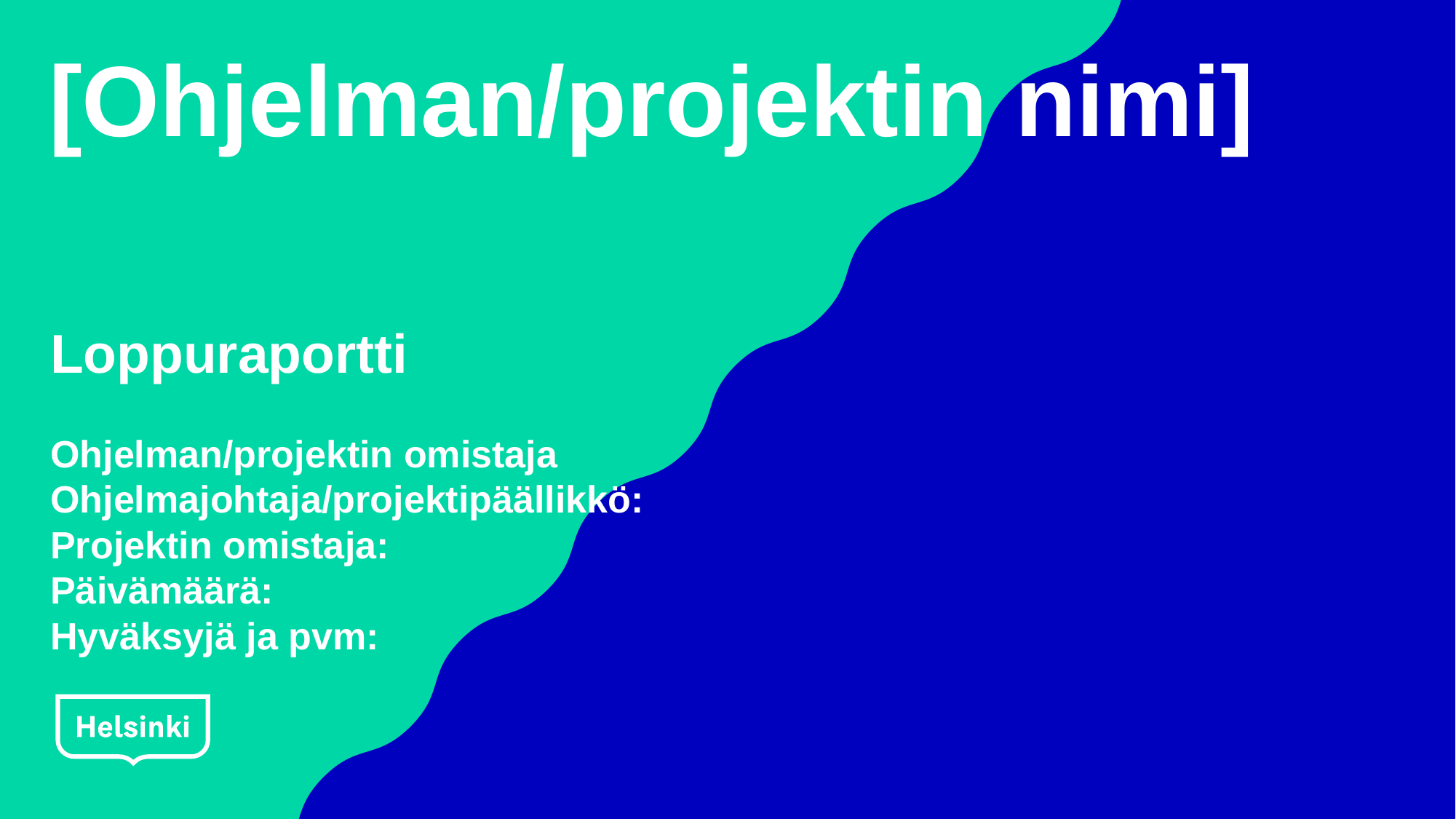

# [Ohjelman/projektin nimi]

Loppuraportti

Ohjelman/projektin omistaja
Ohjelmajohtaja/projektipäällikkö:
Projektin omistaja:
Päivämäärä:
Hyväksyjä ja pvm: